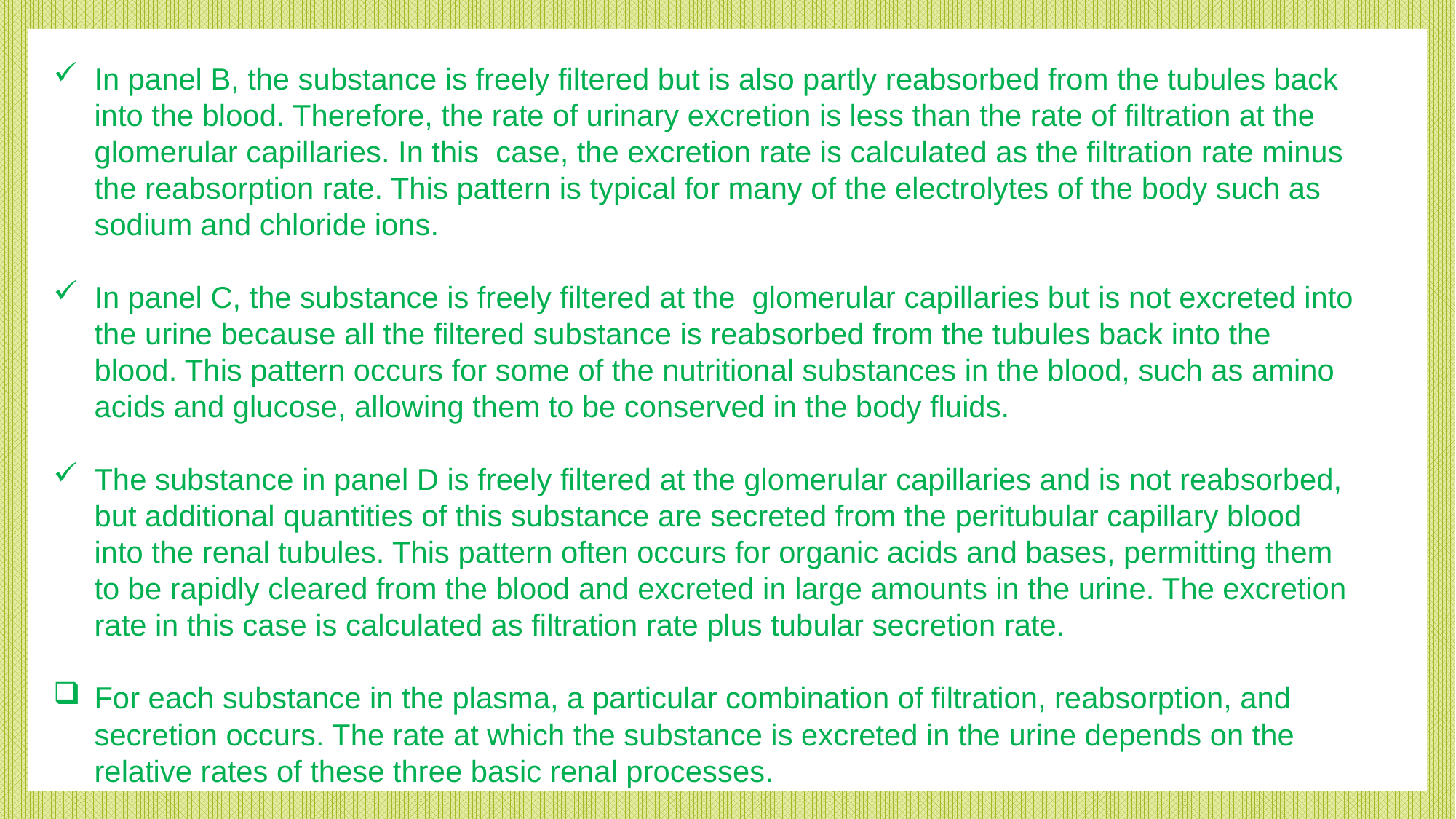

In panel B, the substance is freely filtered but is also partly reabsorbed from the tubules back into the blood. Therefore, the rate of urinary excretion is less than the rate of filtration at the glomerular capillaries. In this  case, the excretion rate is calculated as the filtration rate minus the reabsorption rate. This pattern is typical for many of the electrolytes of the body such as sodium and chloride ions.
In panel C, the substance is freely filtered at the  glomerular capillaries but is not excreted into the urine because all the filtered substance is reabsorbed from the tubules back into the blood. This pattern occurs for some of the nutritional substances in the blood, such as amino acids and glucose, allowing them to be conserved in the body fluids.

The substance in panel D is freely filtered at the glomerular capillaries and is not reabsorbed, but additional quantities of this substance are secreted from the peritubular capillary blood into the renal tubules. This pattern often occurs for organic acids and bases, permitting them to be rapidly cleared from the blood and excreted in large amounts in the urine. The excretion rate in this case is calculated as filtration rate plus tubular secretion rate.

For each substance in the plasma, a particular combination of filtration, reabsorption, and secretion occurs. The rate at which the substance is excreted in the urine depends on the relative rates of these three basic renal processes.